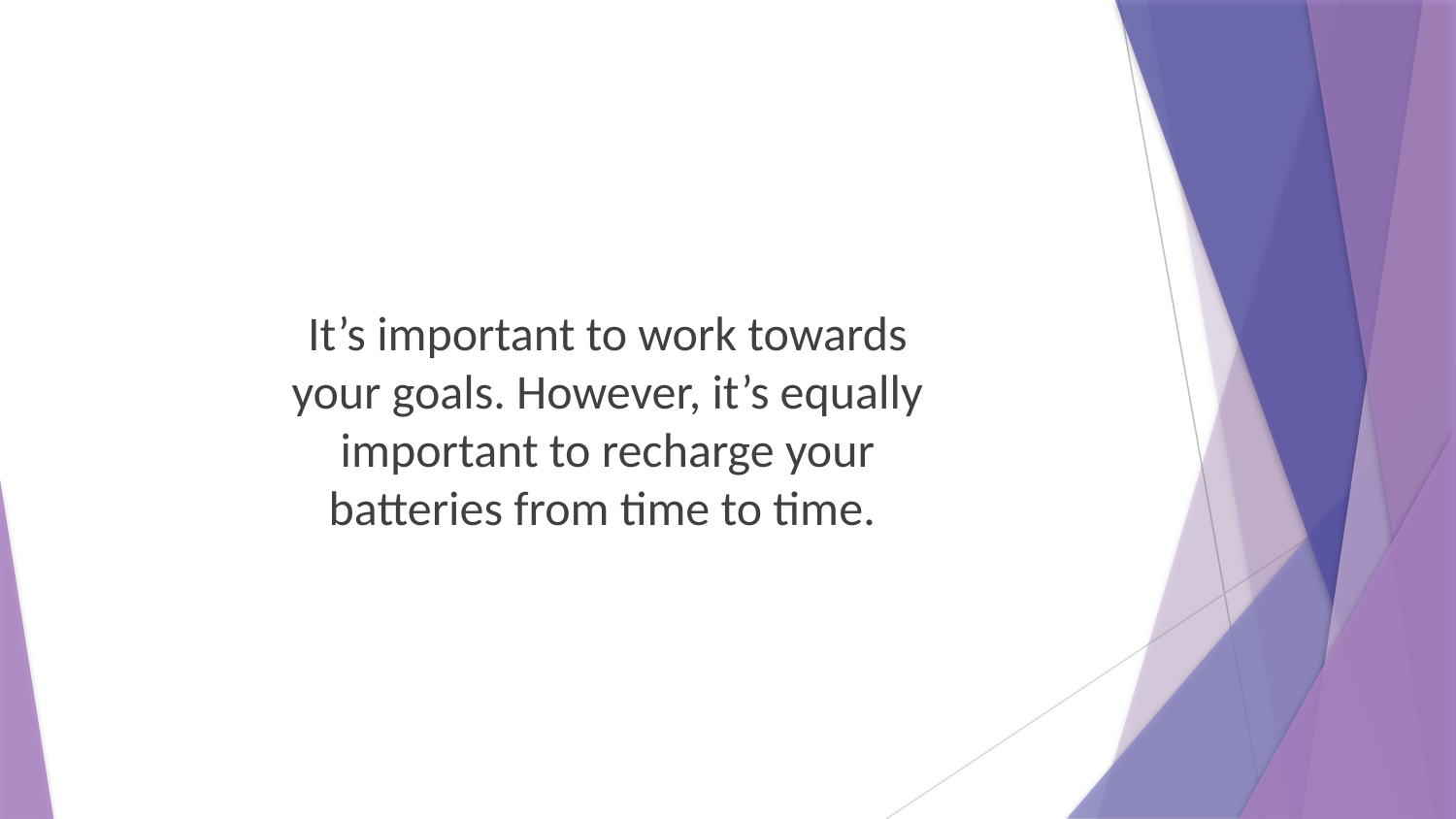

It’s important to work towards your goals. However, it’s equally important to recharge your batteries from time to time.